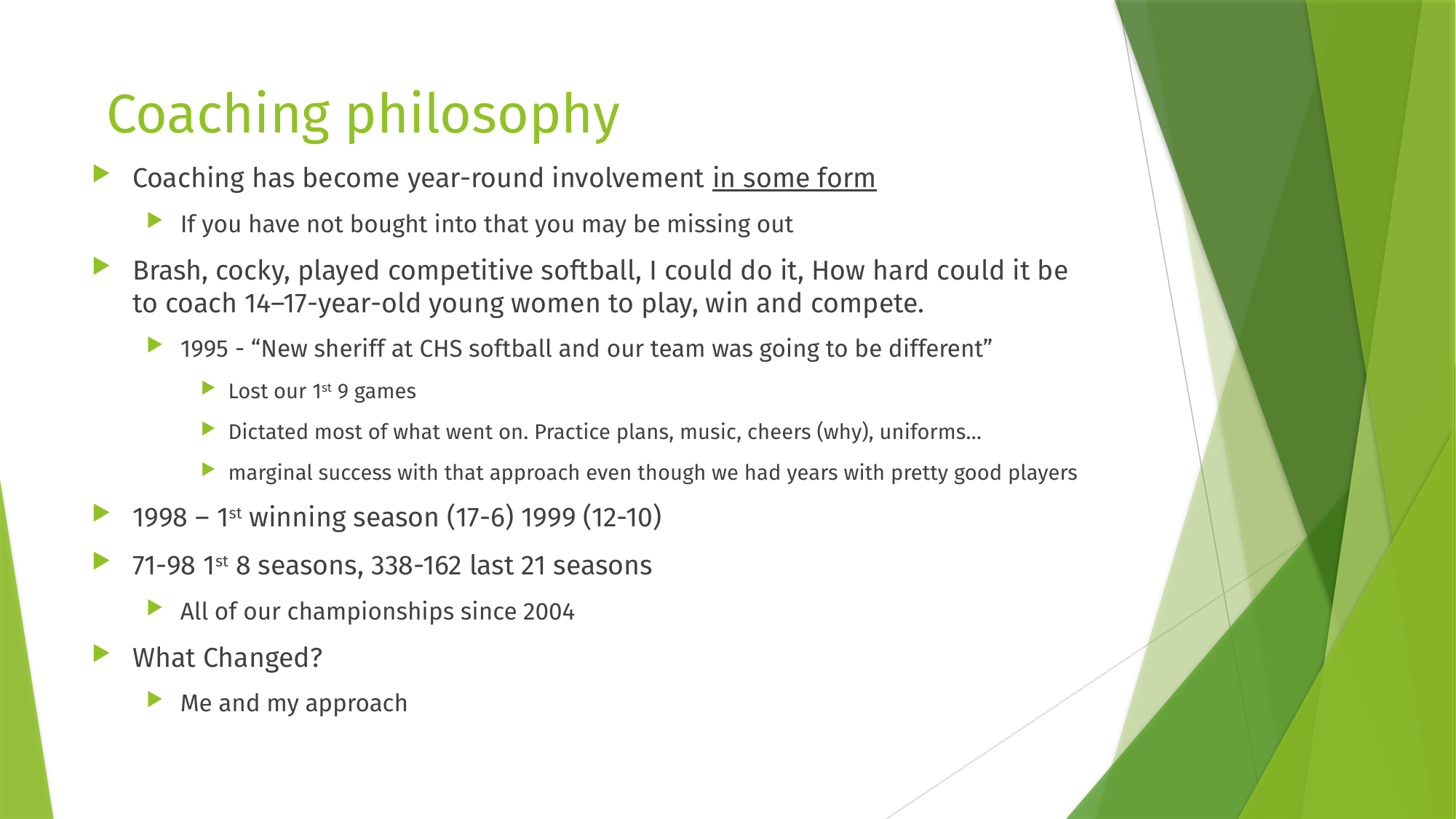

# Coaching philosophy
Coaching has become year-round involvement in some form
If you have not bought into that you may be missing out
Brash, cocky, played competitive softball, I could do it, How hard could it be to coach 14–17-year-old young women to play, win and compete.
1995 - “New sheriff at CHS softball and our team was going to be different”
Lost our 1st 9 games
Dictated most of what went on. Practice plans, music, cheers (why), uniforms…
marginal success with that approach even though we had years with pretty good players
1998 – 1st winning season (17-6) 1999 (12-10)
71-98 1st 8 seasons, 338-162 last 21 seasons
All of our championships since 2004
What Changed?
Me and my approach